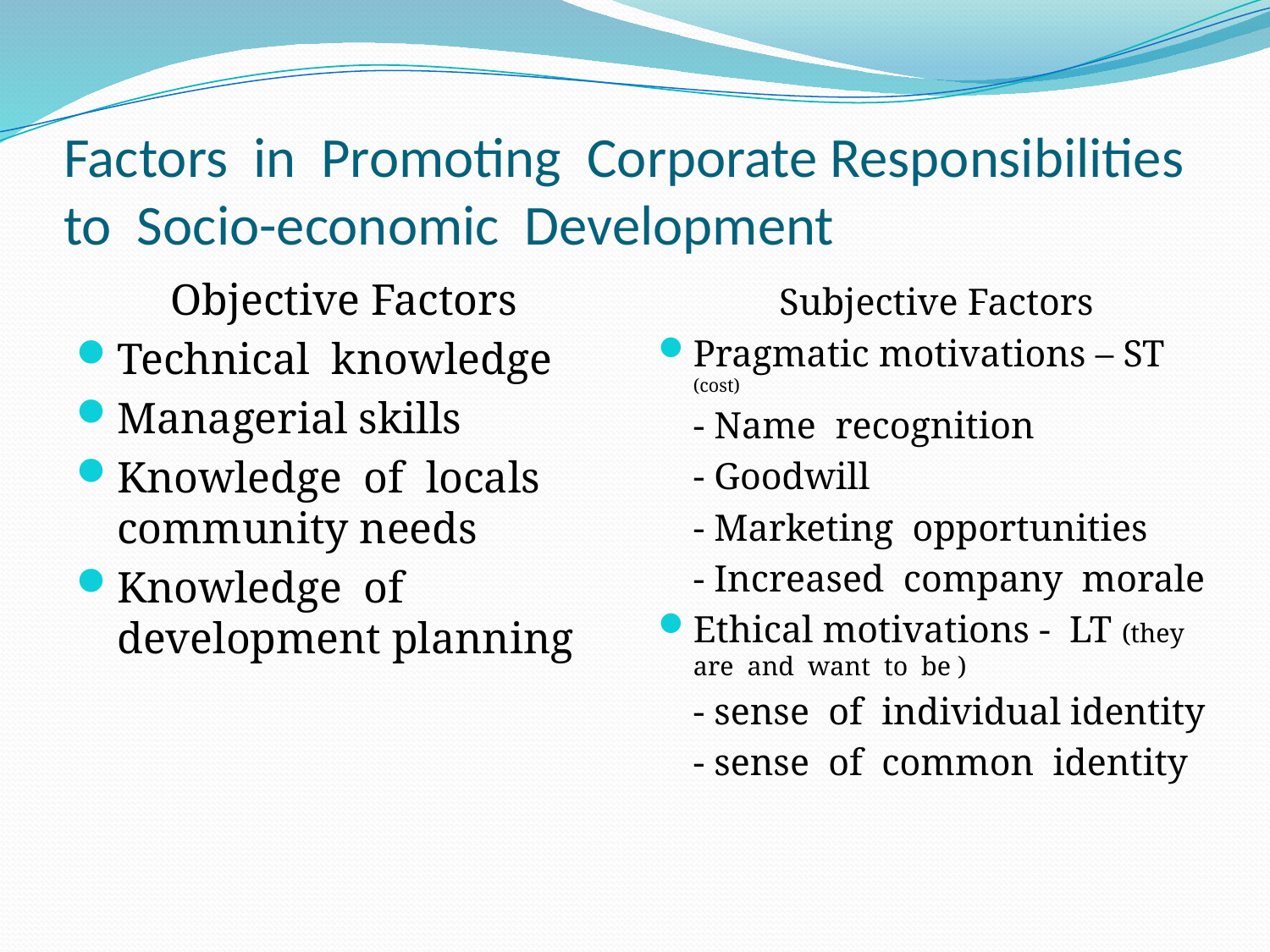

# Factors  in  Promoting  Corporate Responsibilities to  Socio-economic  Development

Subjective Factors
Pragmatic motivations – ST (cost)
	- Name  recognition
	- Goodwill
	- Marketing  opportunities
	- Increased  company  morale
Ethical motivations -  LT (they are  and  want  to  be )
	- sense  of  individual identity
	- sense  of  common  identity

Objective Factors
Technical  knowledge
Managerial skills
Knowledge  of  locals community needs
Knowledge  of  development planning